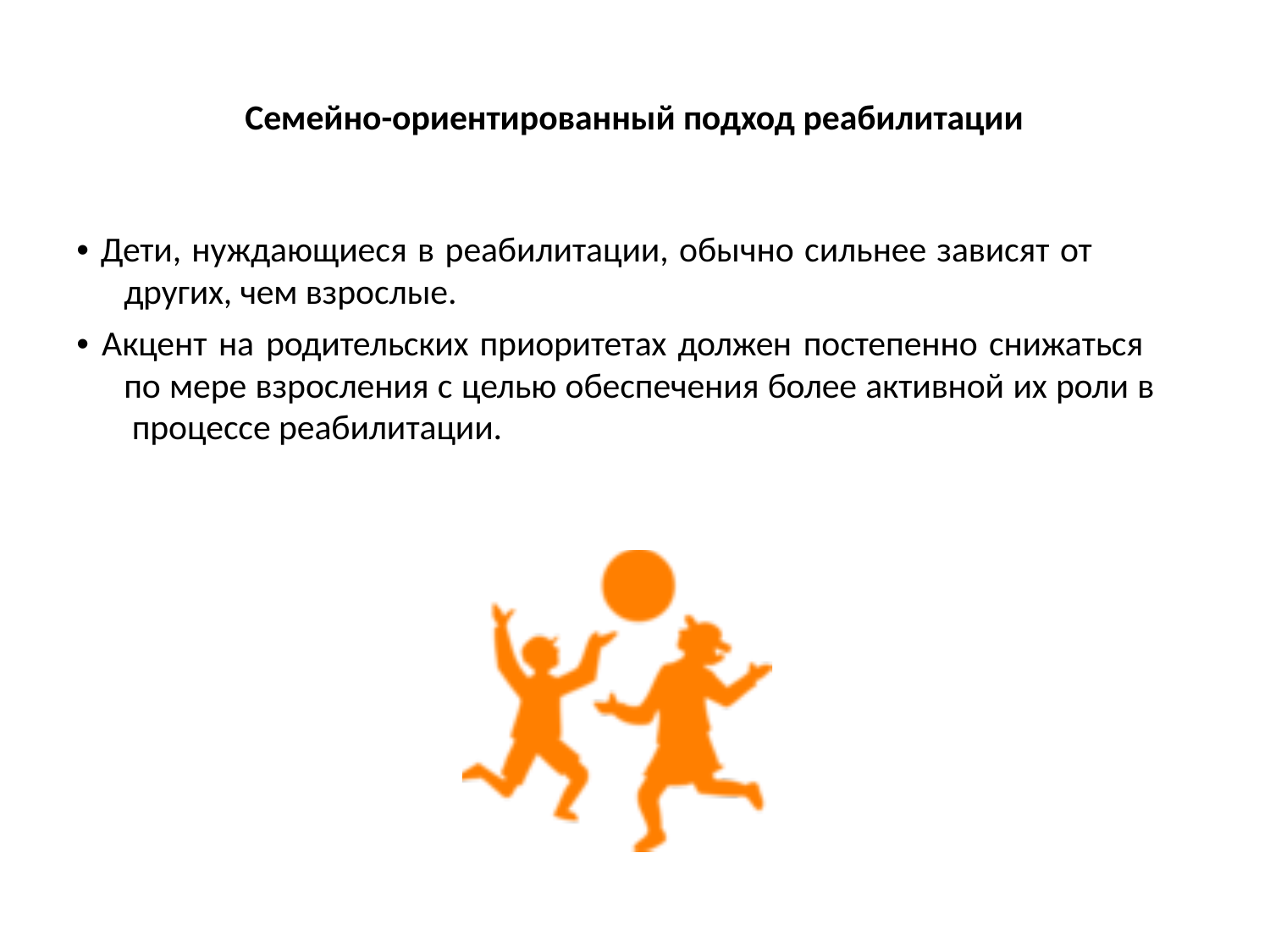

# Семейно-ориентированный подход реабилитации
• Дети, нуждающиеся в реабилитации, обычно сильнее зависят от  других, чем взрослые.
• Акцент на родительских приоритетах должен постепенно снижаться  по мере взросления с целью обеспечения более активной их роли в  процессе реабилитации.